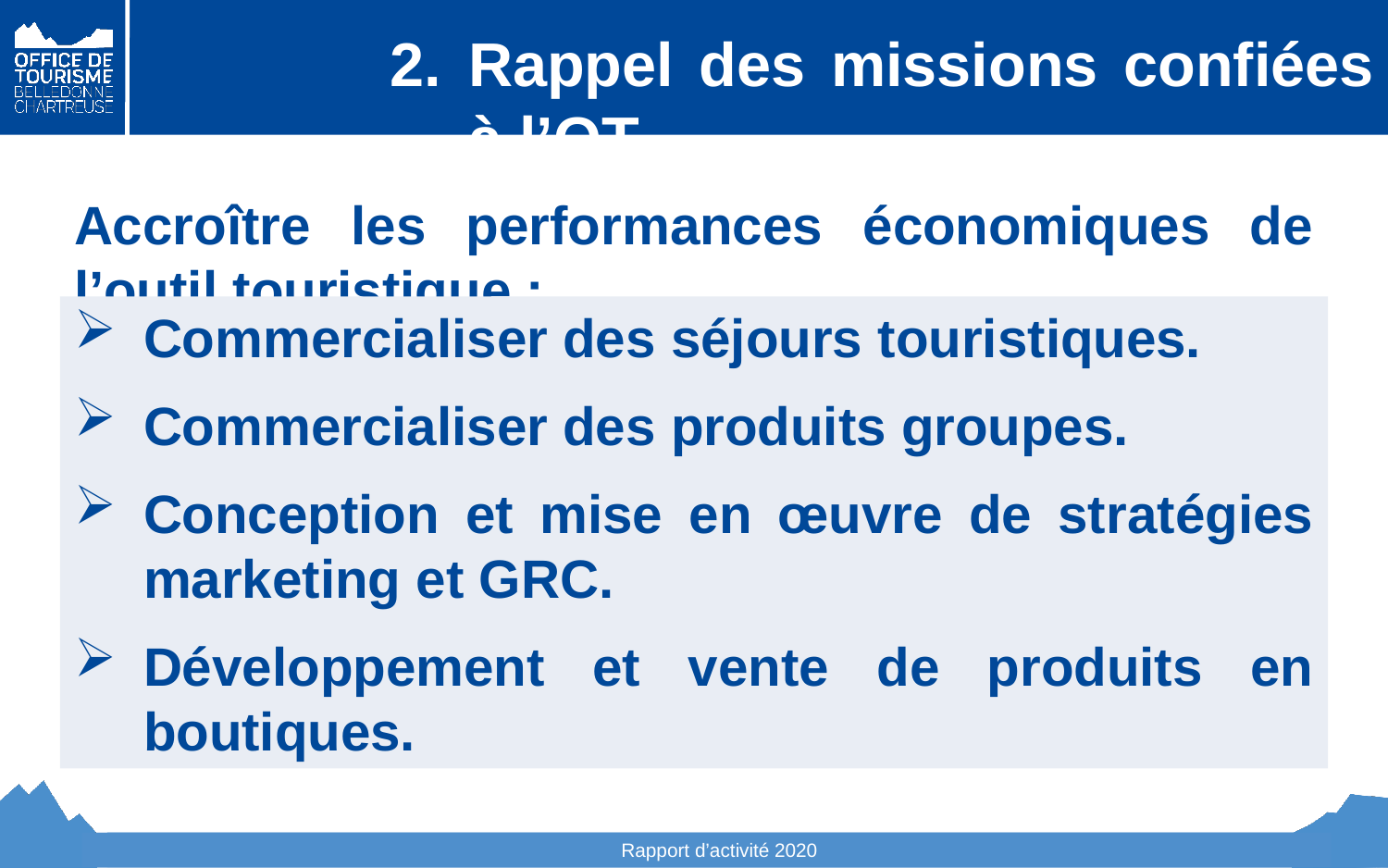

Rappel des missions confiées à l’OT
Accroître les performances économiques de l’outil touristique :
Commercialiser des séjours touristiques.
Commercialiser des produits groupes.
Conception et mise en œuvre de stratégies marketing et GRC.
Développement et vente de produits en boutiques.